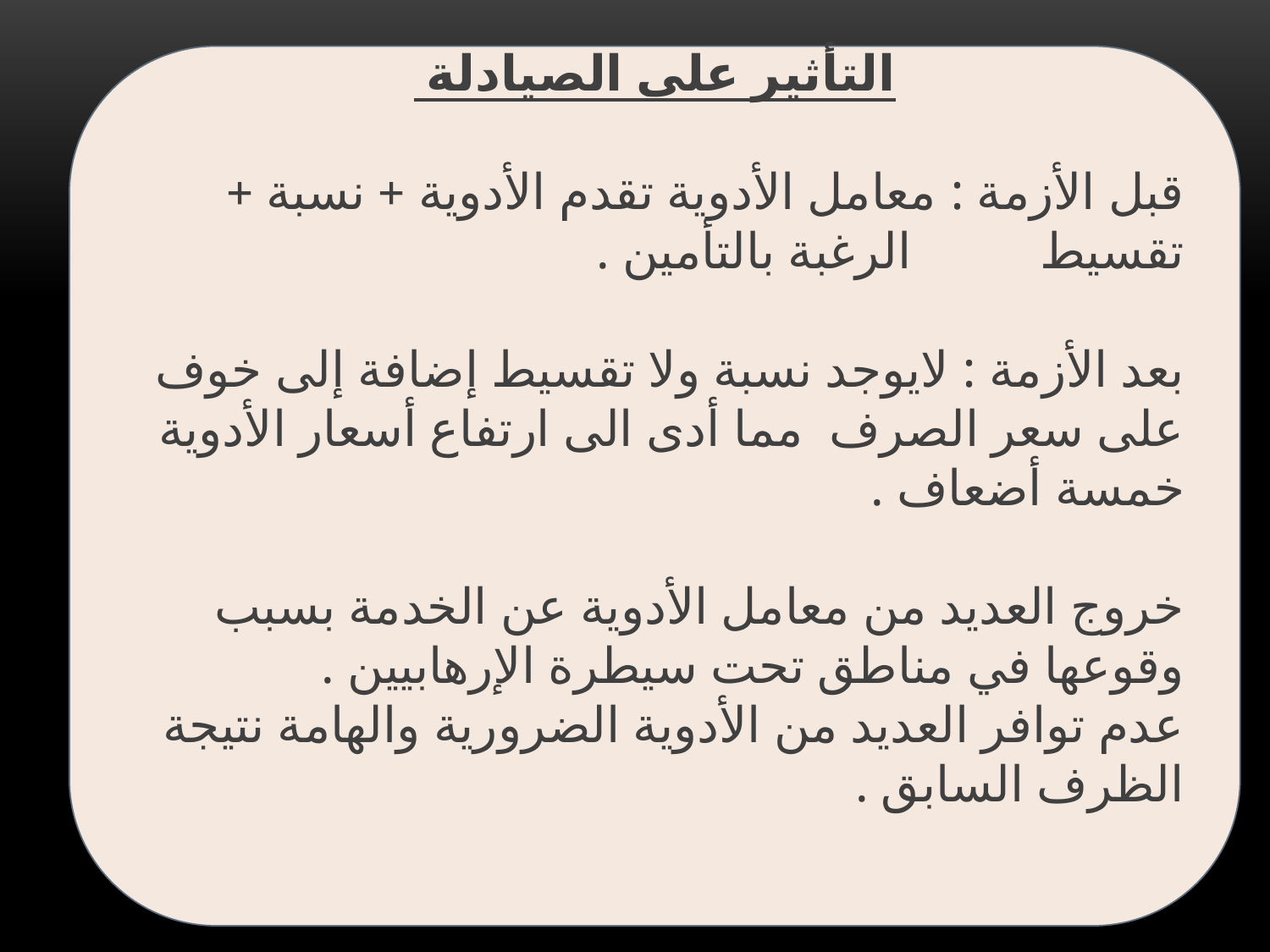

التأثير على الصيادلة

قبل الأزمة : معامل الأدوية تقدم الأدوية + نسبة + تقسيط          الرغبة بالتأمين .

بعد الأزمة : لايوجد نسبة ولا تقسيط إضافة إلى خوف على سعر الصرف  مما أدى الى ارتفاع أسعار الأدوية خمسة أضعاف .

خروج العديد من معامل الأدوية عن الخدمة بسبب وقوعها في مناطق تحت سيطرة الإرهابيين .
عدم توافر العديد من الأدوية الضرورية والهامة نتيجة الظرف السابق .